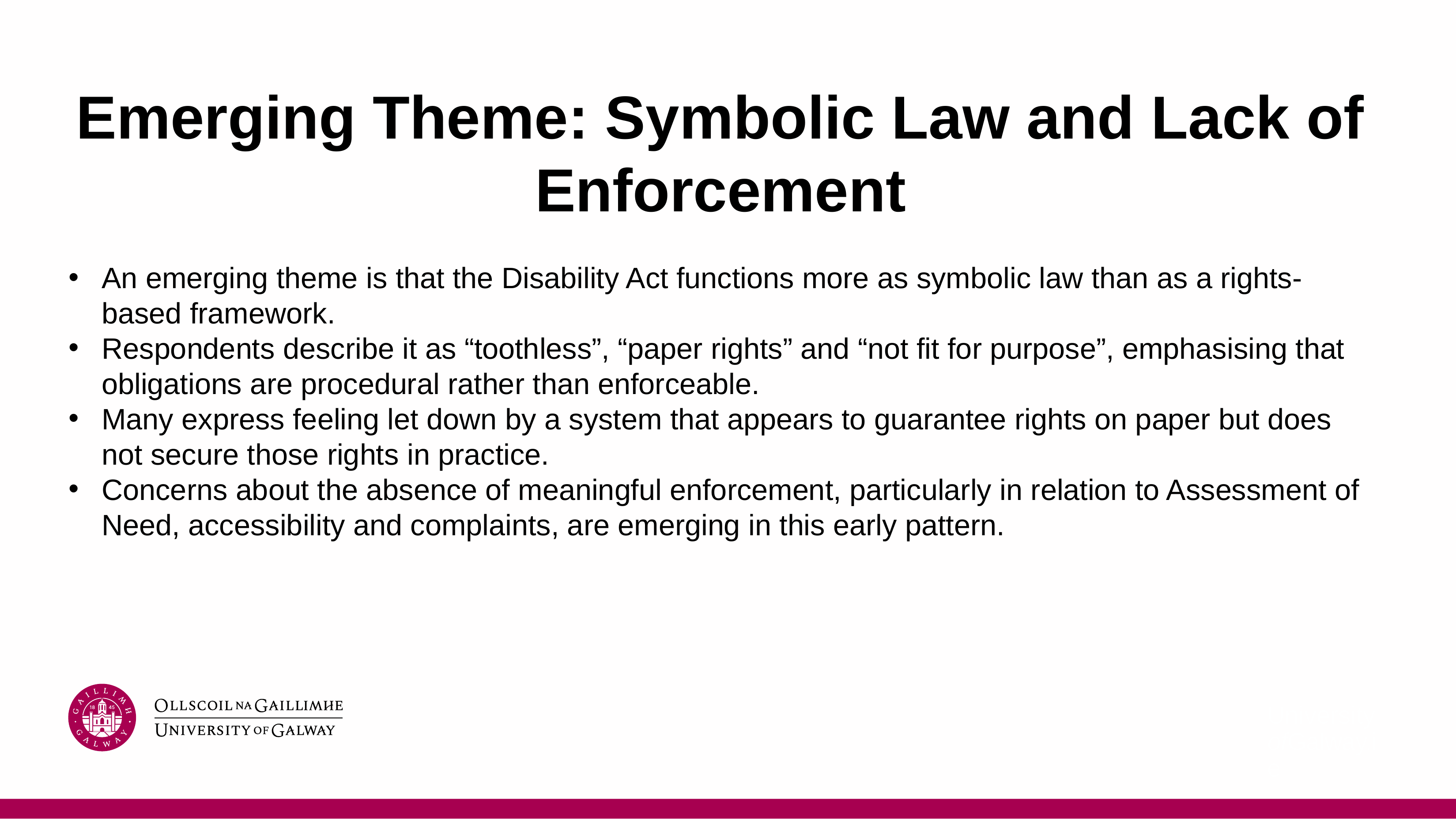

# Emerging Theme: Symbolic Law and Lack of Enforcement
An emerging theme is that the Disability Act functions more as symbolic law than as a rights-based framework.
Respondents describe it as “toothless”, “paper rights” and “not fit for purpose”, emphasising that obligations are procedural rather than enforceable.
Many express feeling let down by a system that appears to guarantee rights on paper but does not secure those rights in practice.
Concerns about the absence of meaningful enforcement, particularly in relation to Assessment of Need, accessibility and complaints, are emerging in this early pattern.